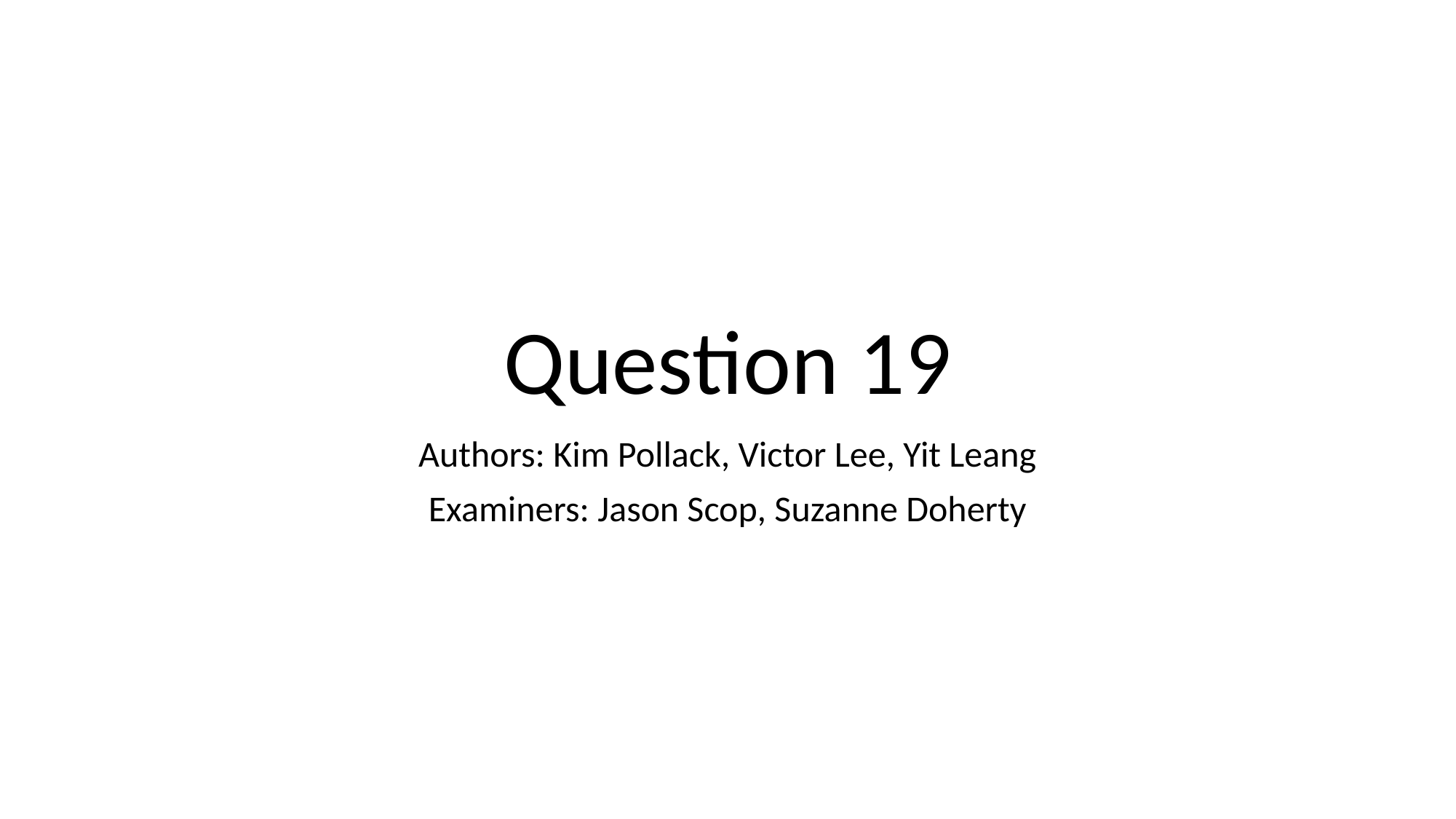

# Question 19
Authors: Kim Pollack, Victor Lee, Yit Leang
Examiners: Jason Scop, Suzanne Doherty